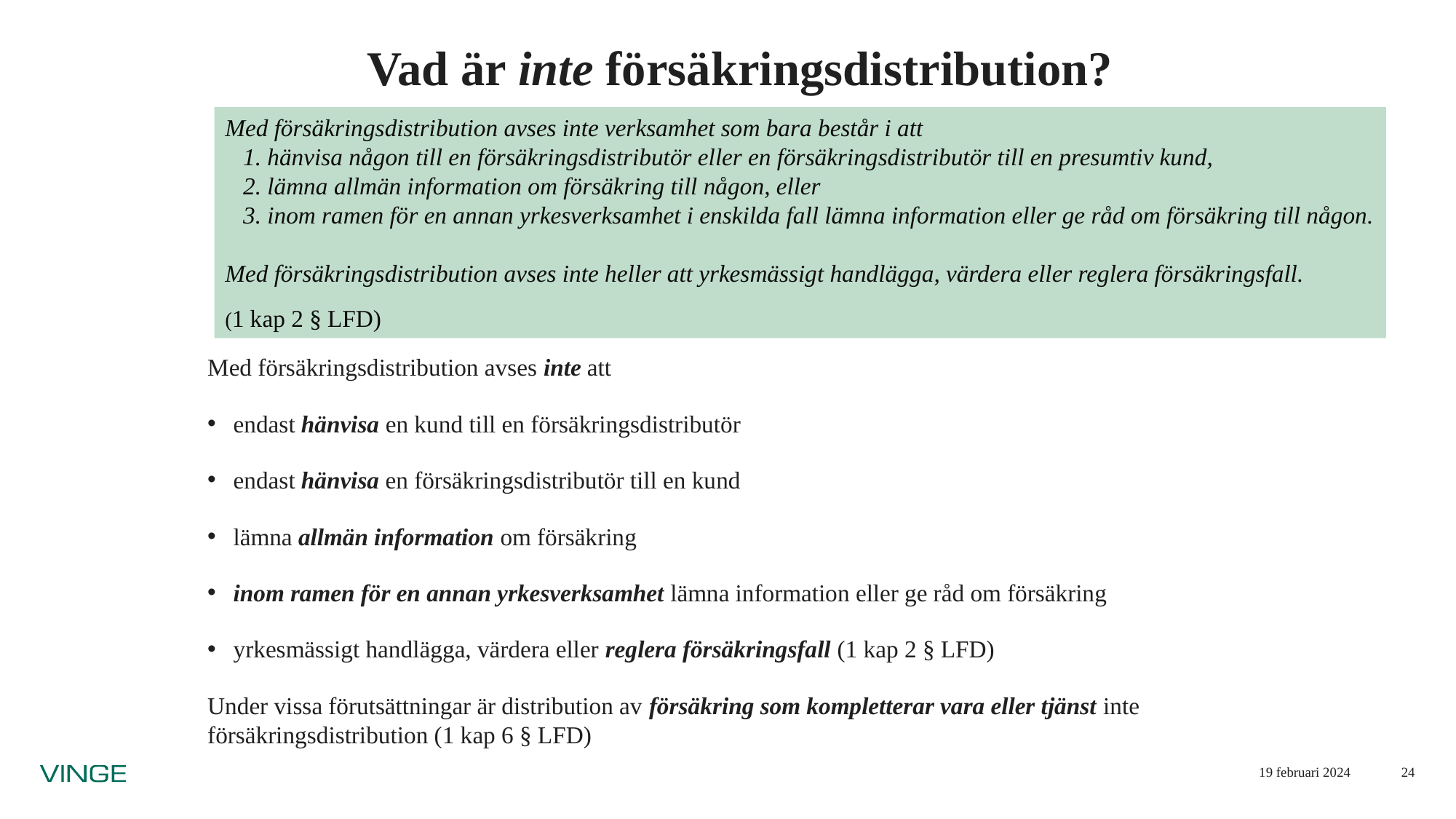

# Vad är inte försäkringsdistribution?
Med försäkringsdistribution avses inte verksamhet som bara består i att
   1. hänvisa någon till en försäkringsdistributör eller en försäkringsdistributör till en presumtiv kund,
   2. lämna allmän information om försäkring till någon, eller
   3. inom ramen för en annan yrkesverksamhet i enskilda fall lämna information eller ge råd om försäkring till någon.

Med försäkringsdistribution avses inte heller att yrkesmässigt handlägga, värdera eller reglera försäkringsfall.
(1 kap 2 § LFD)
Med försäkringsdistribution avses inte att
endast hänvisa en kund till en försäkringsdistributör
endast hänvisa en försäkringsdistributör till en kund
lämna allmän information om försäkring
inom ramen för en annan yrkesverksamhet lämna information eller ge råd om försäkring
yrkesmässigt handlägga, värdera eller reglera försäkringsfall (1 kap 2 § LFD)
Under vissa förutsättningar är distribution av försäkring som kompletterar vara eller tjänst inte försäkringsdistribution (1 kap 6 § LFD)

19 februari 2024
24